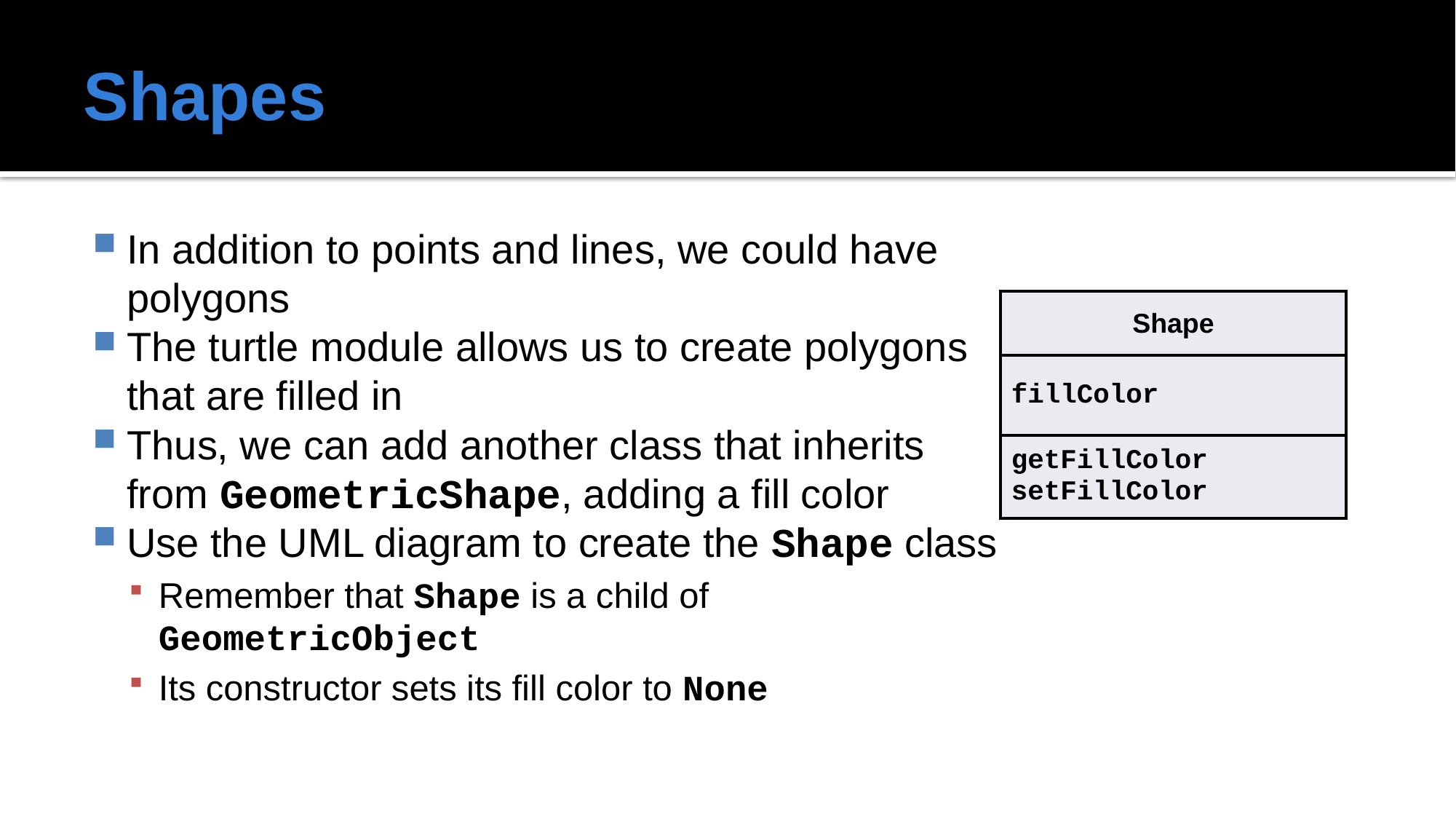

# Shapes
In addition to points and lines, we could have polygons
The turtle module allows us to create polygons that are filled in
Thus, we can add another class that inherits from GeometricShape, adding a fill color
Use the UML diagram to create the Shape class
Remember that Shape is a child of GeometricObject
Its constructor sets its fill color to None

| Shape |
| --- |
| fillColor |
| getFillColor setFillColor |